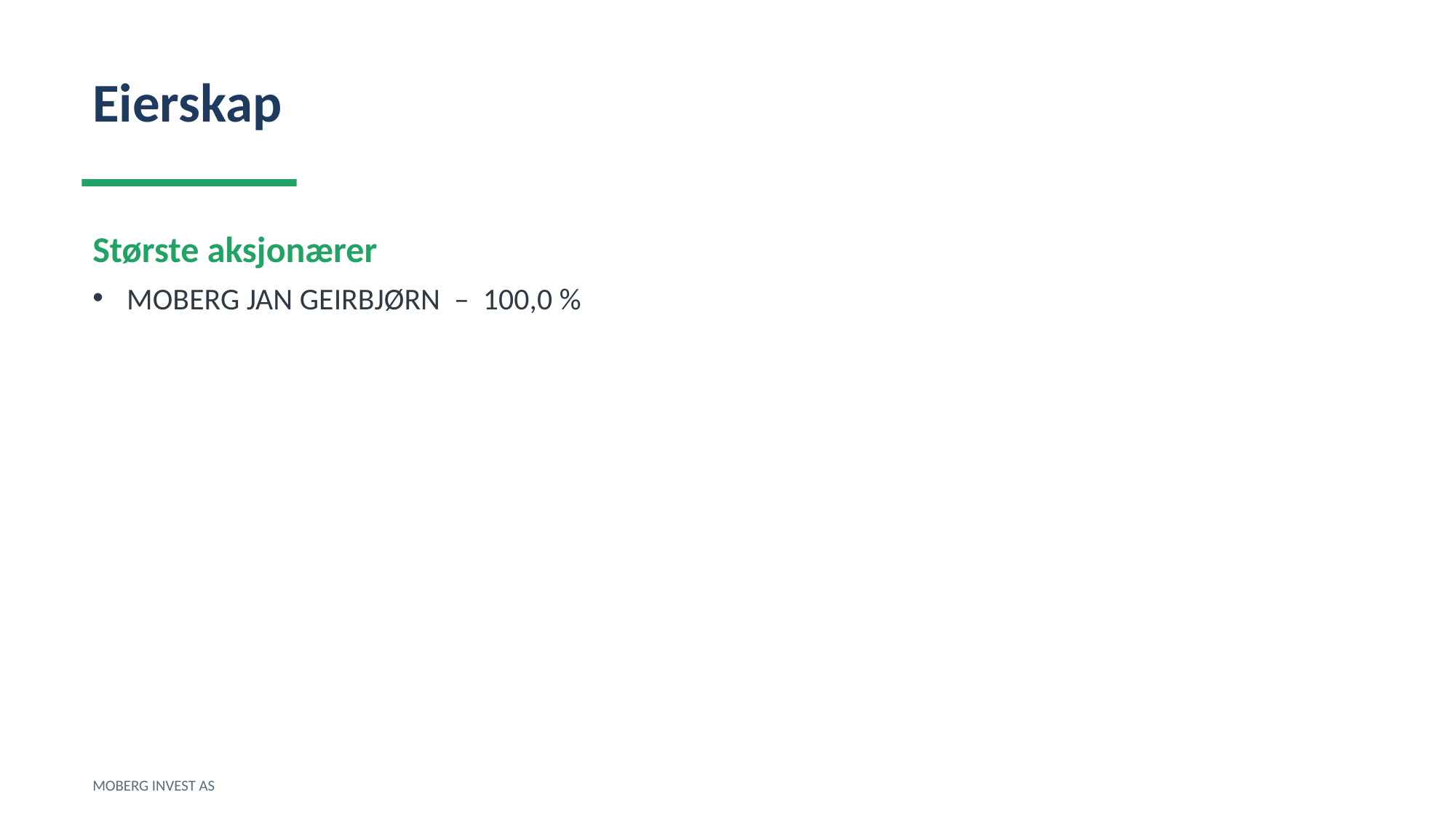

Eierskap

Største aksjonærer
MOBERG JAN GEIRBJØRN  –  100,0 %
MOBERG INVEST AS